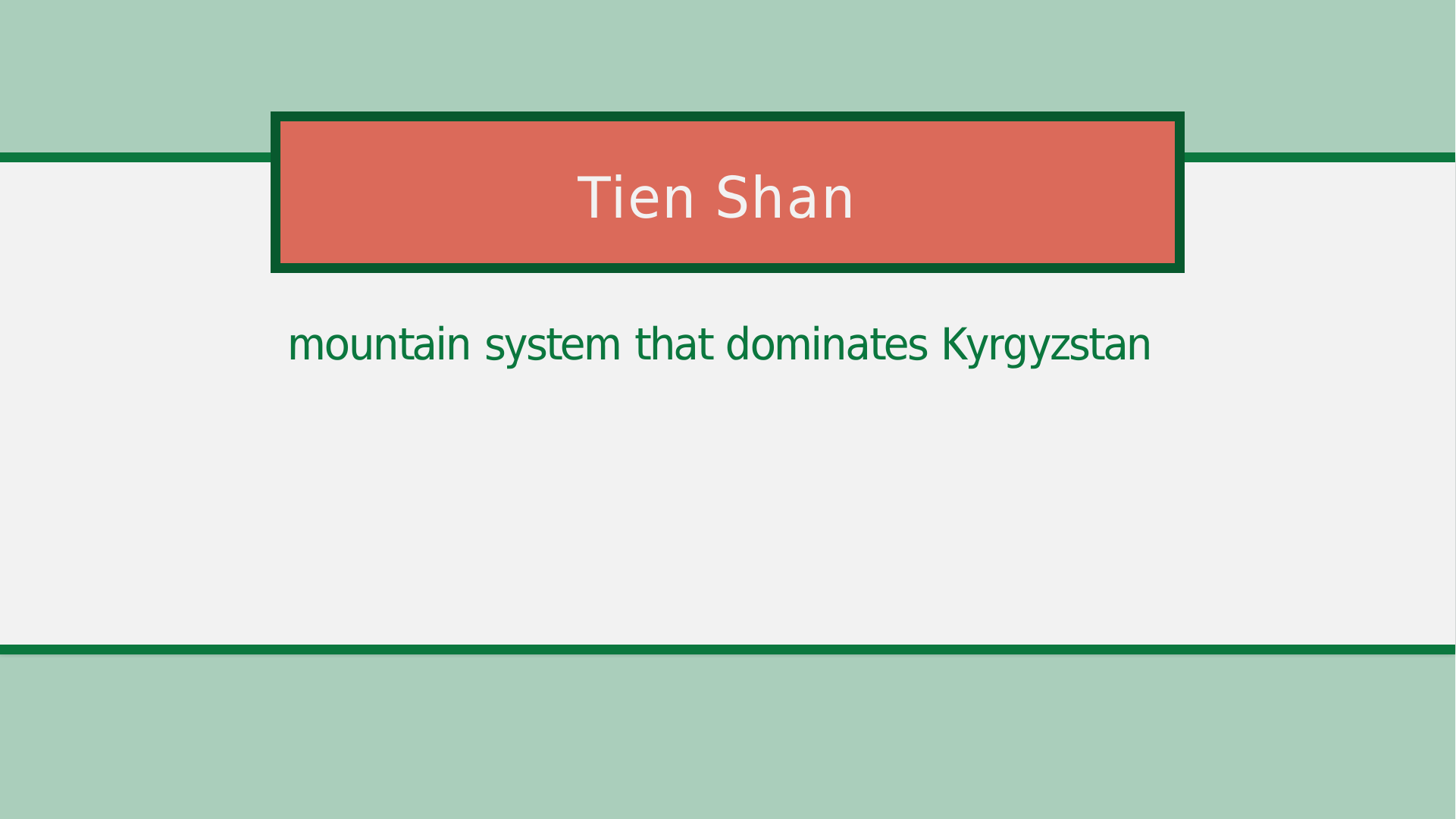

# Tien Shan
mountain system that dominates Kyrgyzstan